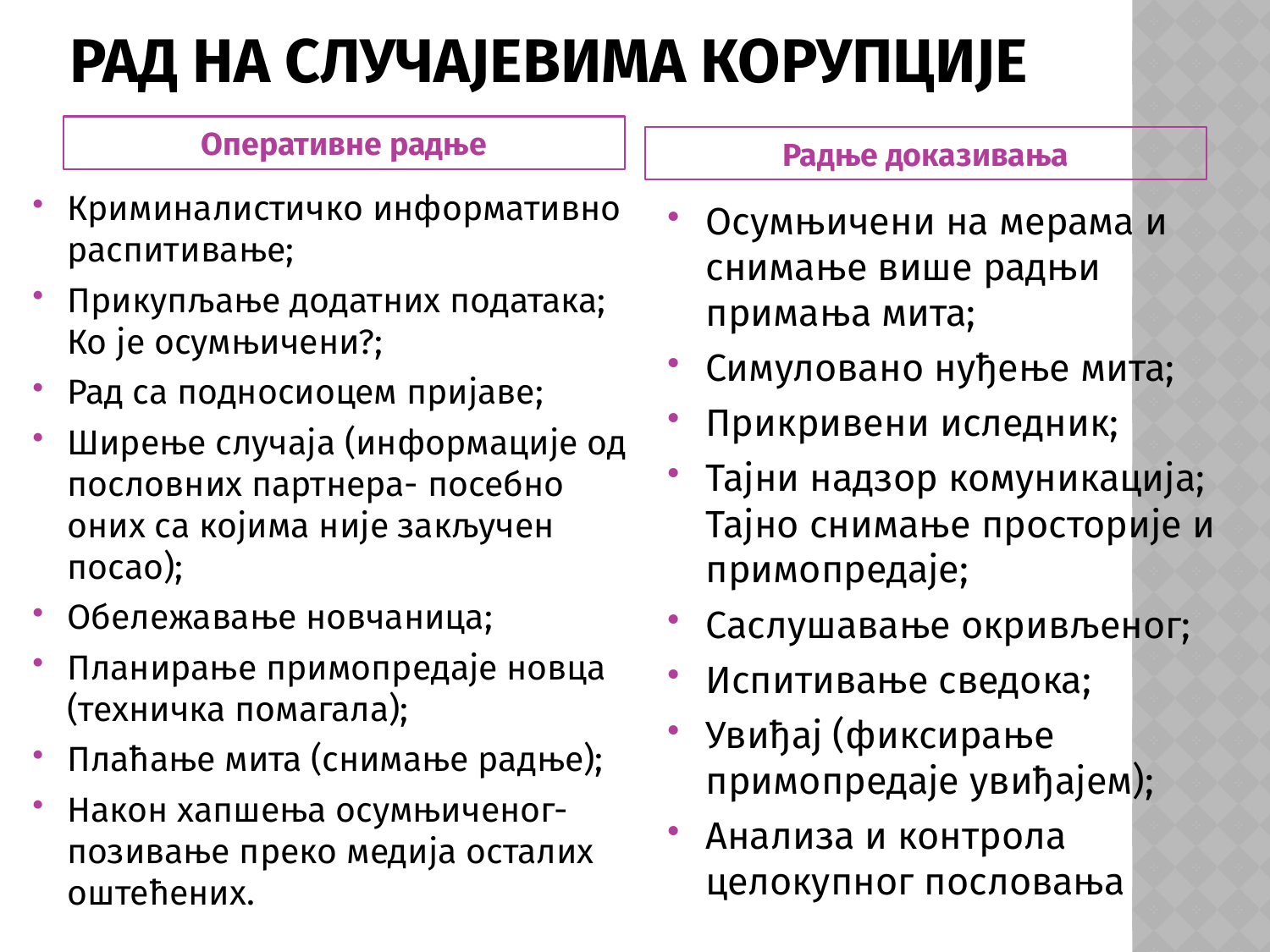

# Рад на случајевима корупције
Оперативне радње
Радње доказивања
Криминалистичко информативно распитивање;
Прикупљање додатних података; Ко је осумњичени?;
Рад са подносиоцем пријаве;
Ширење случаја (информације од пословних партнера- посебно оних са којима није закључен посао);
Обележавање новчаница;
Планирање примопредаје новца (техничка помагала);
Плаћање мита (снимање радње);
Након хапшења осумњиченог- позивање преко медија осталих оштећених.
Осумњичени на мерама и снимање више радњи примања мита;
Симуловано нуђење мита;
Прикривени иследник;
Тајни надзор комуникација; Тајно снимање просторије и примопредаје;
Саслушавање окривљеног;
Испитивање сведока;
Увиђај (фиксирање примопредаје увиђајем);
Анализа и контрола целокупног пословања